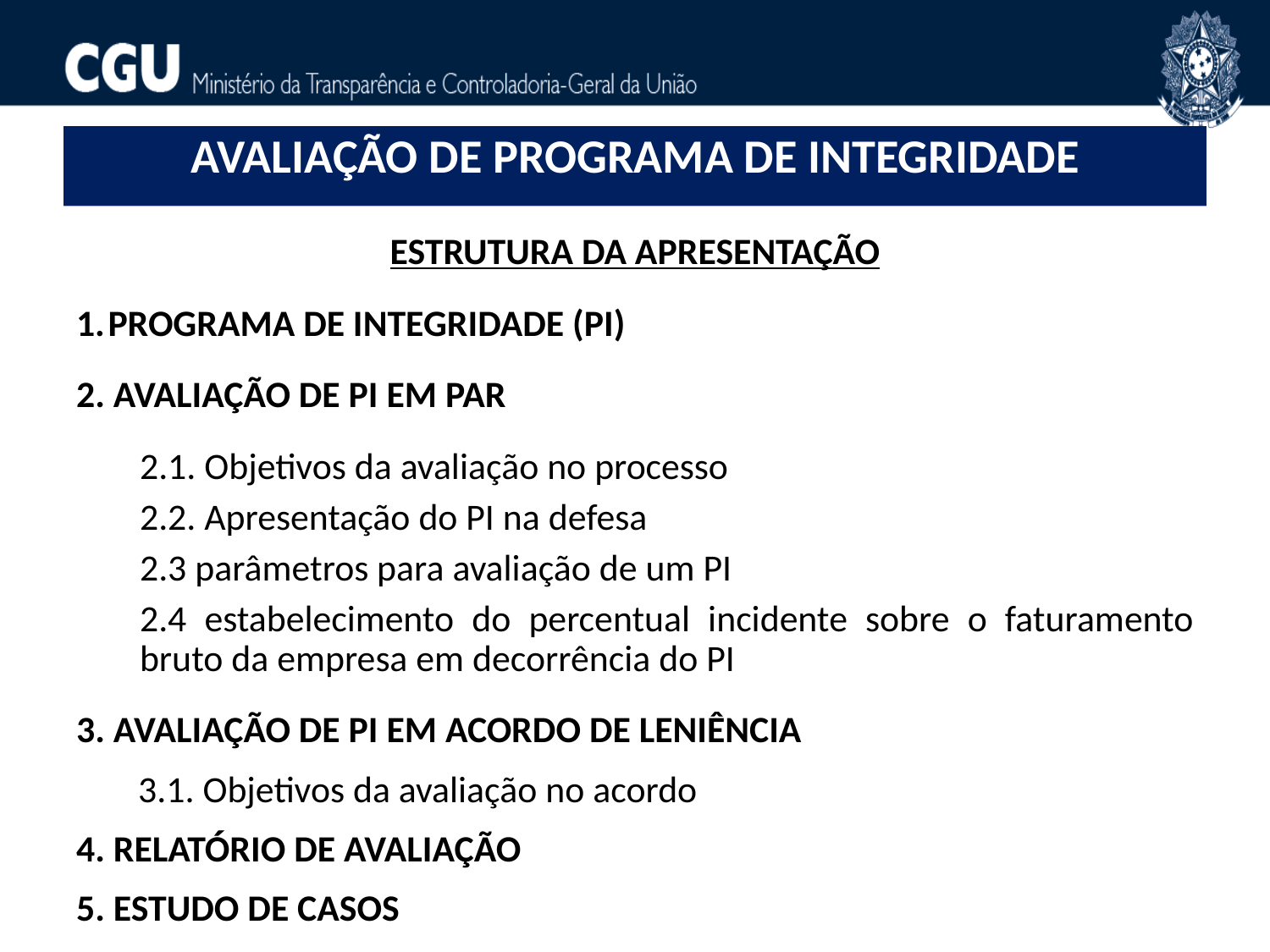

# AVALIAÇÃO DE PROGRAMA DE INTEGRIDADE
ESTRUTURA DA APRESENTAÇÃO
Programa de integridade (pi)
2. AVALIAÇÃO DE pi em par
2.1. Objetivos da avaliação no processo
2.2. Apresentação do PI na defesa
2.3 parâmetros para avaliação de um PI
2.4 estabelecimento do percentual incidente sobre o faturamento bruto da empresa em decorrência do PI
3. Avaliação de pi em acordo de leniência
3.1. Objetivos da avaliação no acordo
4. Relatório de avaliação
5. Estudo de casos